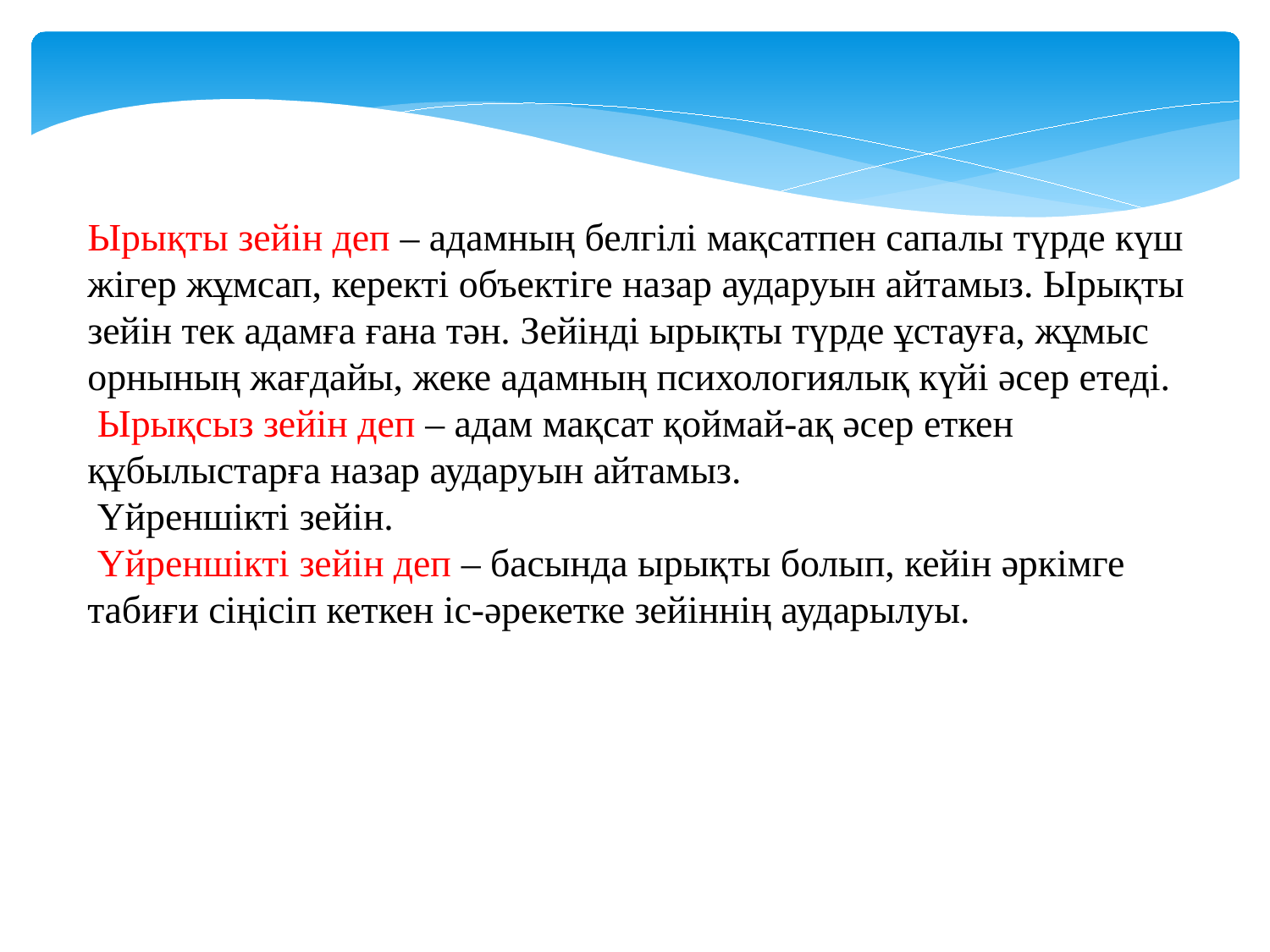

Ырықты зейін деп – адамның белгілі мақсатпен сапалы түрде күш жігер жұмсап, керекті объектіге назар аударуын айтамыз. Ырықты зейін тек адамға ғана тән. Зейінді ырықты түрде ұстауға, жұмыс орнының жағдайы, жеке адамның психологиялық күйі әсер етеді.
 Ырықсыз зейін деп – адам мақсат қоймай-ақ әсер еткен құбылыстарға назар аударуын айтамыз.
 Үйреншікті зейін.
 Үйреншікті зейін деп – басында ырықты болып, кейін әркімге табиғи сіңісіп кеткен іс-әрекетке зейіннің аударылуы.